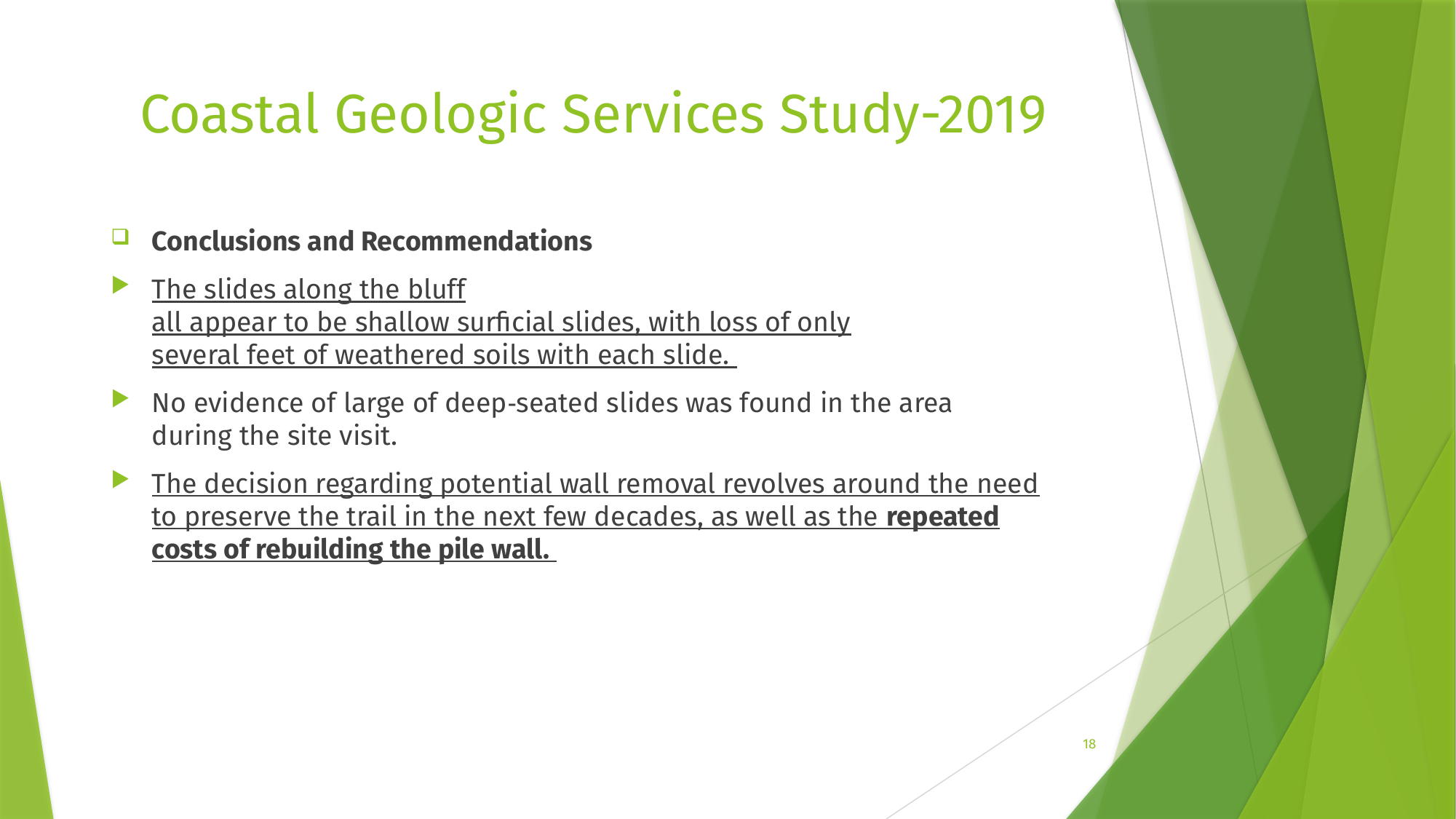

# Coastal Geologic Services Study-2019
Conclusions and Recommendations
The slides along the bluff all appear to be shallow surficial slides, with loss of only several feet of weathered soils with each slide.
No evidence of large of deep‐seated slides was found in the area during the site visit.
The decision regarding potential wall removal revolves around the need to preserve the trail in the next few decades, as well as the repeated costs of rebuilding the pile wall.

18